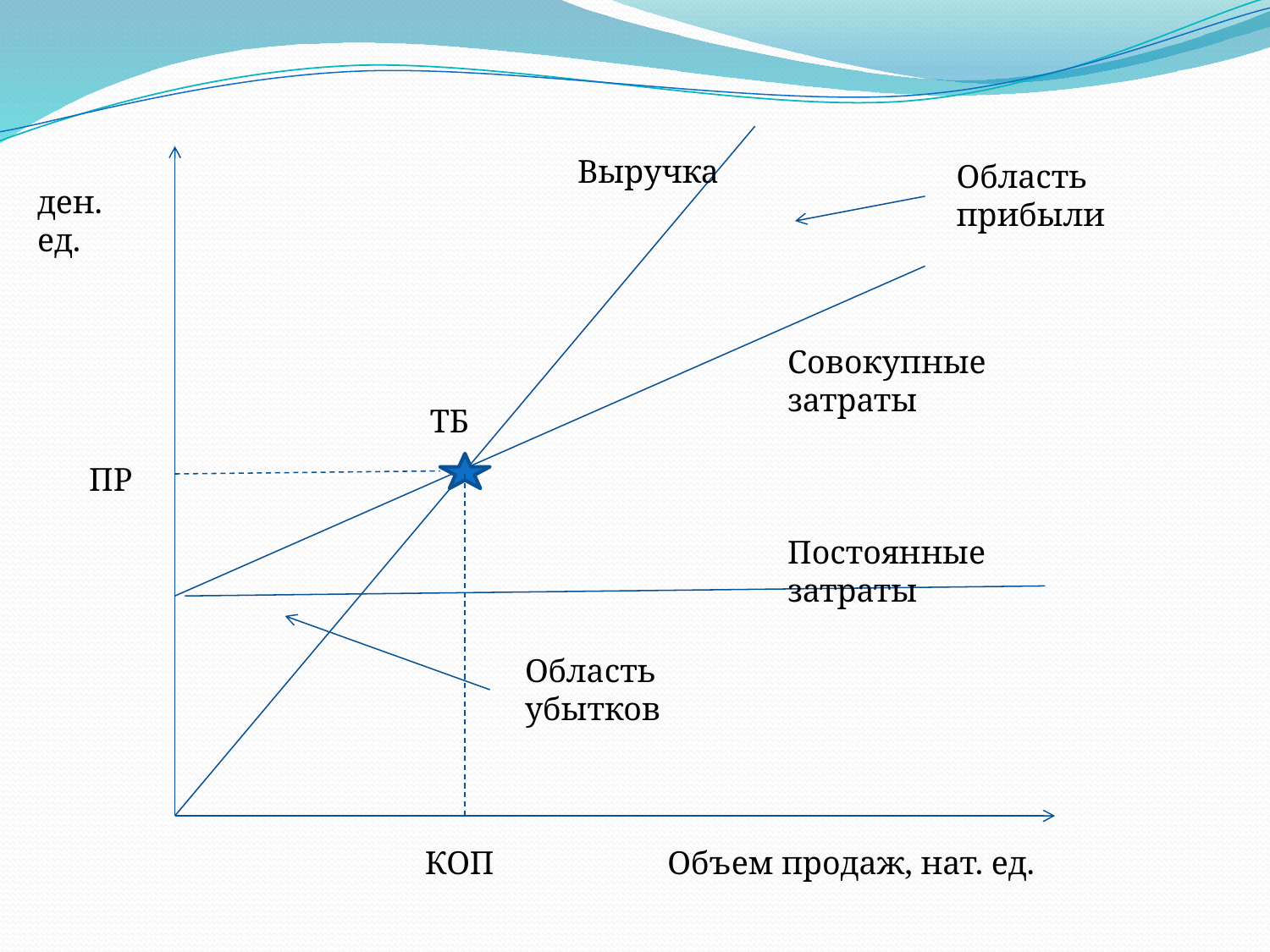

Выручка
Область прибыли
ден. ед.
Совокупные
затраты
ТБ
ПР

Постоянные затраты
Область убытков
КОП
Объем продаж, нат. ед.